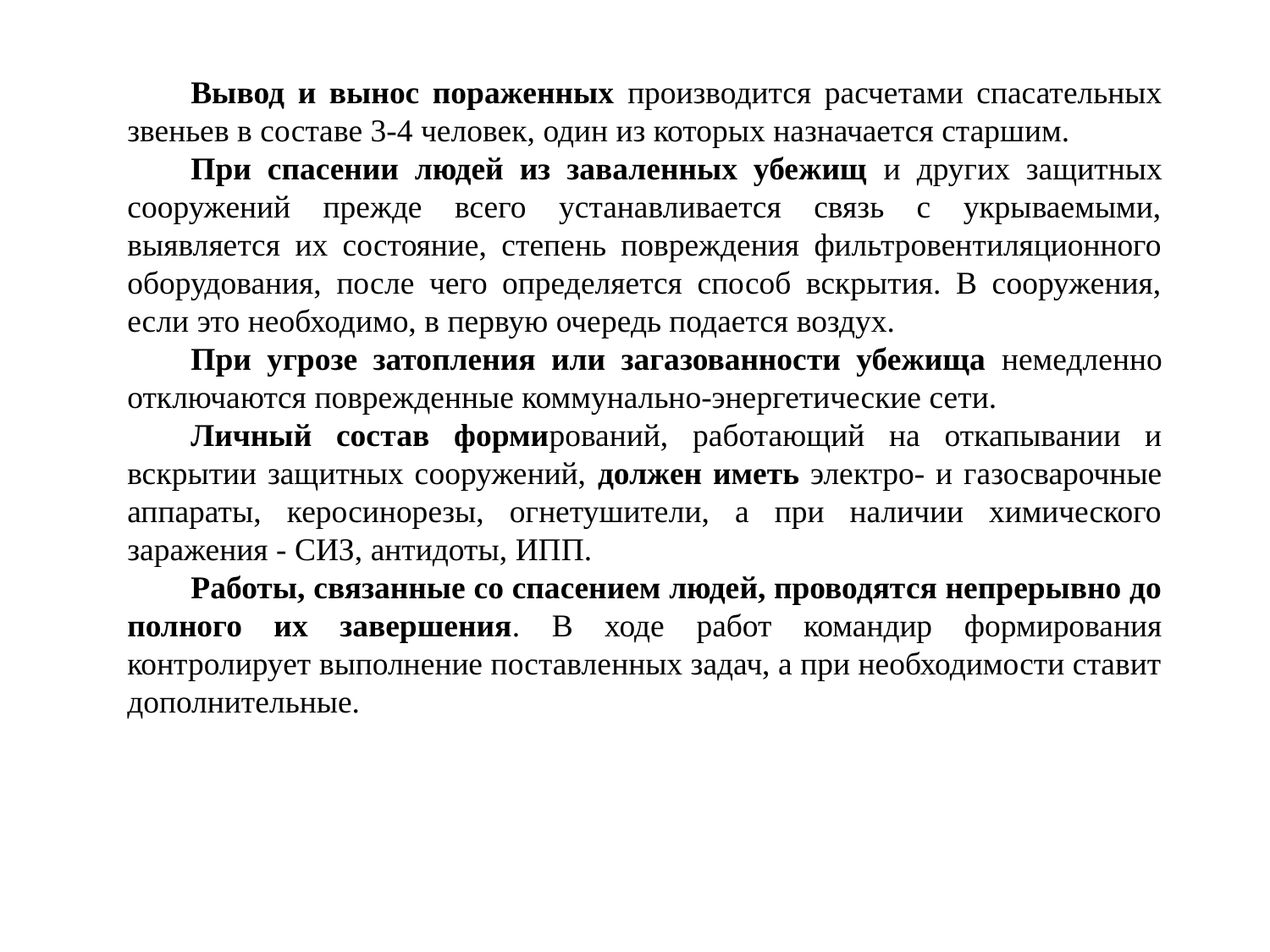

Вывод и вынос пораженных производится расчетами спасательных звеньев в составе 3-4 человек, один из которых назначается старшим.
При спасении людей из заваленных убежищ и других защитных сооружений прежде всего устанавливается связь с укрываемыми, выявляется их состояние, степень повреждения фильтровентиляционного оборудования, после чего определяется способ вскрытия. В сооружения, если это необходимо, в первую очередь подается воздух.
При угрозе затопления или загазованности убежища немедленно отключаются поврежденные коммунально-энергетические сети.
Личный состав формирований, работающий на откапывании и вскрытии защитных сооружений, должен иметь электро- и газосварочные аппараты, керосинорезы, огнетушители, а при наличии химического заражения - СИЗ, антидоты, ИПП.
Работы, связанные со спасением людей, проводятся непрерывно до полного их завершения. В ходе работ командир формирования контролирует выполнение поставленных задач, а при необходимости ставит дополнительные.